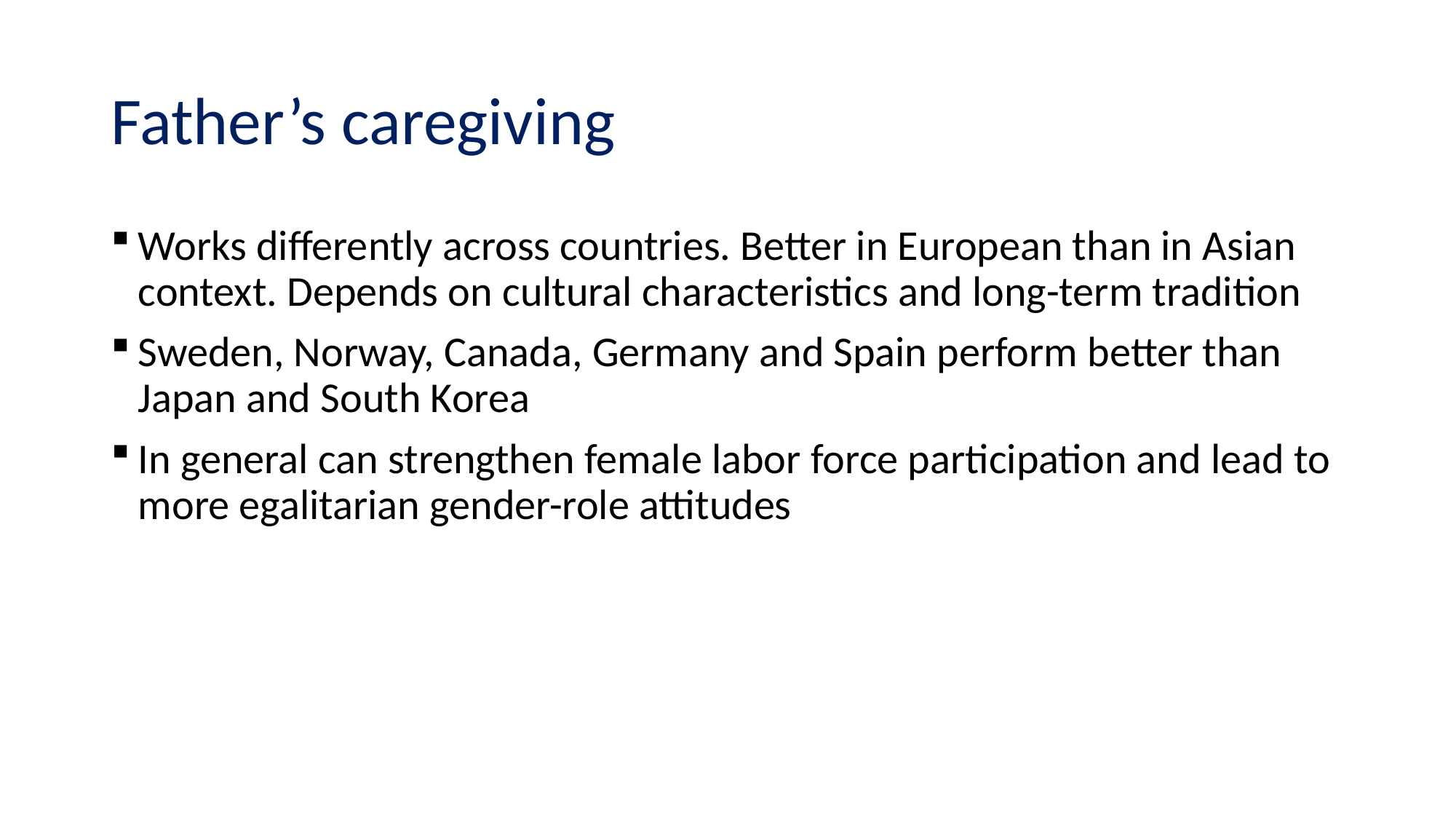

# Father’s caregiving
Works differently across countries. Better in European than in Asian context. Depends on cultural characteristics and long-term tradition
Sweden, Norway, Canada, Germany and Spain perform better than Japan and South Korea
In general can strengthen female labor force participation and lead to more egalitarian gender-role attitudes